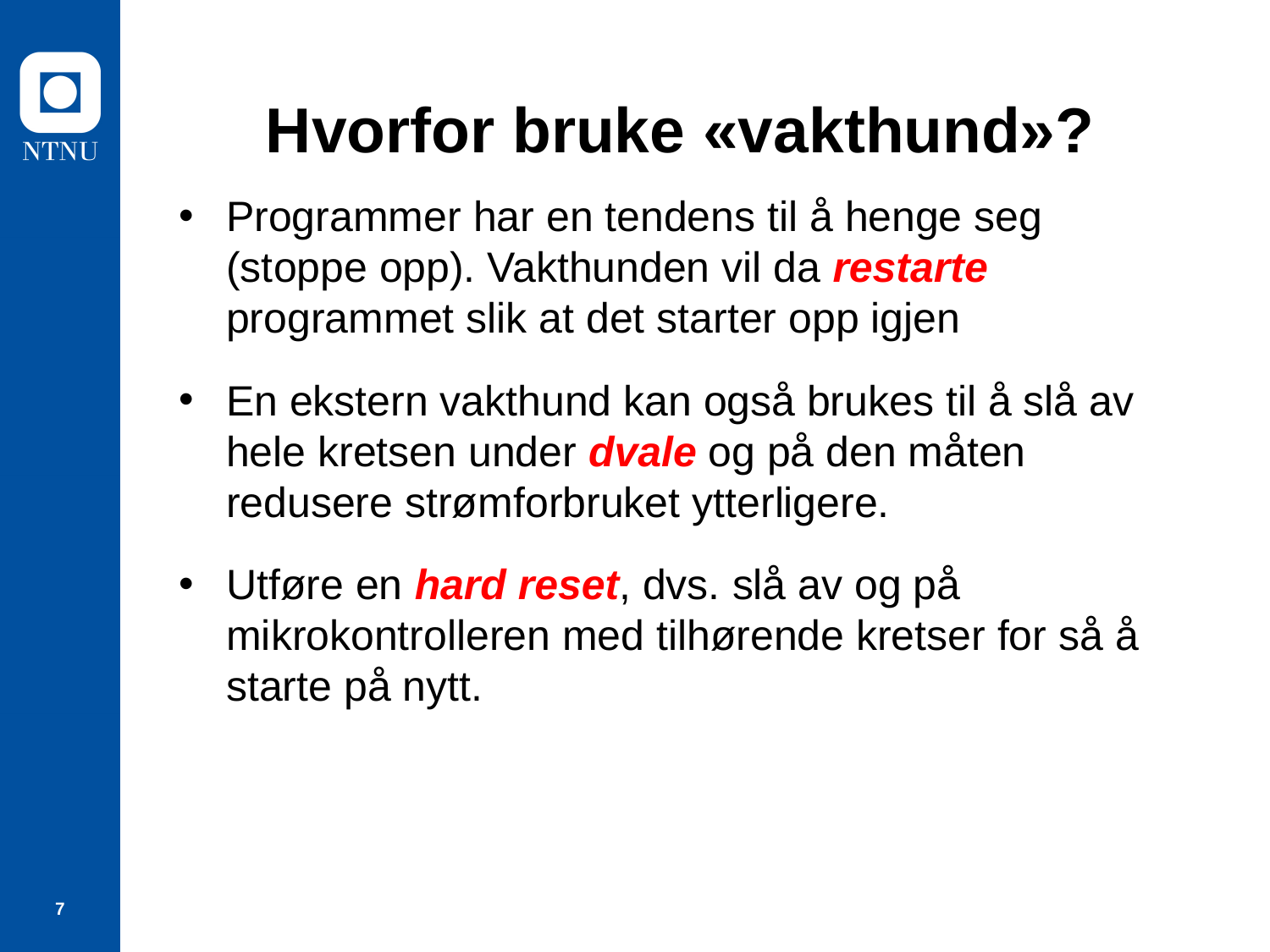

# Hvorfor bruke «vakthund»?
Programmer har en tendens til å henge seg (stoppe opp). Vakthunden vil da restarte programmet slik at det starter opp igjen
En ekstern vakthund kan også brukes til å slå av hele kretsen under dvale og på den måten redusere strømforbruket ytterligere.
Utføre en hard reset, dvs. slå av og på mikrokontrolleren med tilhørende kretser for så å starte på nytt.